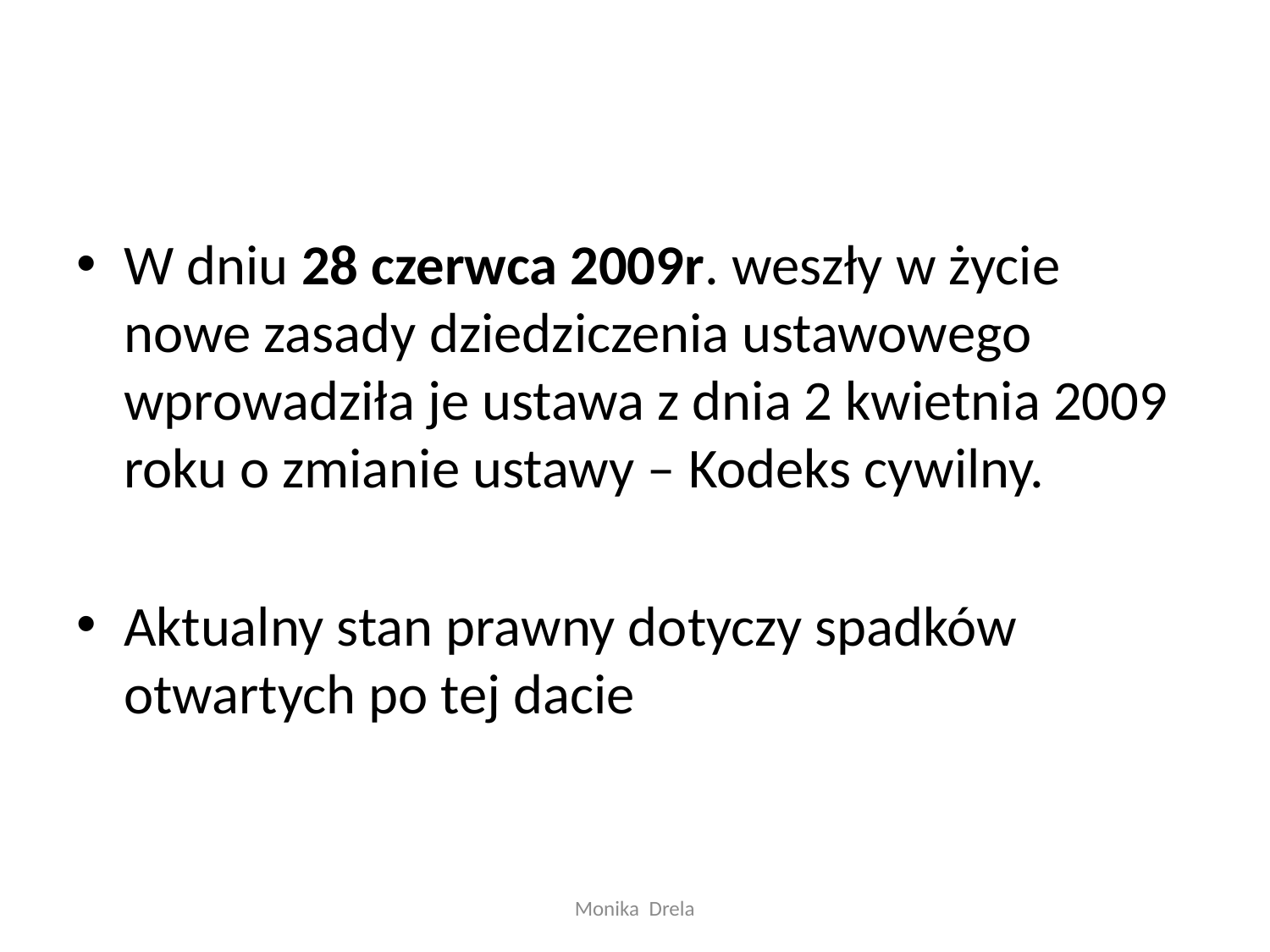

#
W dniu 28 czerwca 2009r. weszły w życie nowe zasady dziedziczenia ustawowego wprowadziła je ustawa z dnia 2 kwietnia 2009 roku o zmianie ustawy – Kodeks cywilny.

Aktualny stan prawny dotyczy spadków otwartych po tej dacie
Monika  Drela